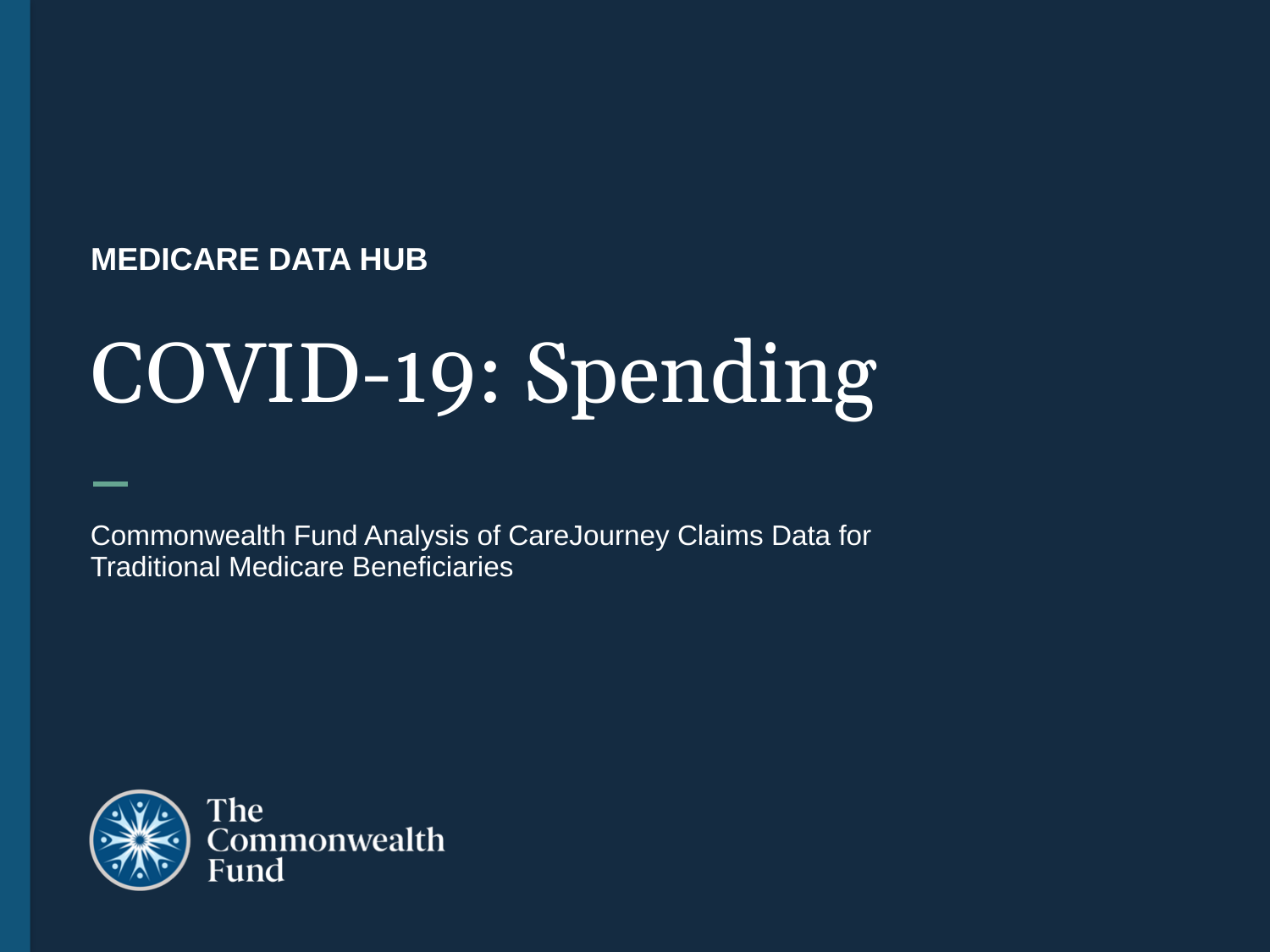

# MEDICARE DATA HUB COVID-19: Spending
Commonwealth Fund Analysis of CareJourney Claims Data for Traditional Medicare Beneficiaries